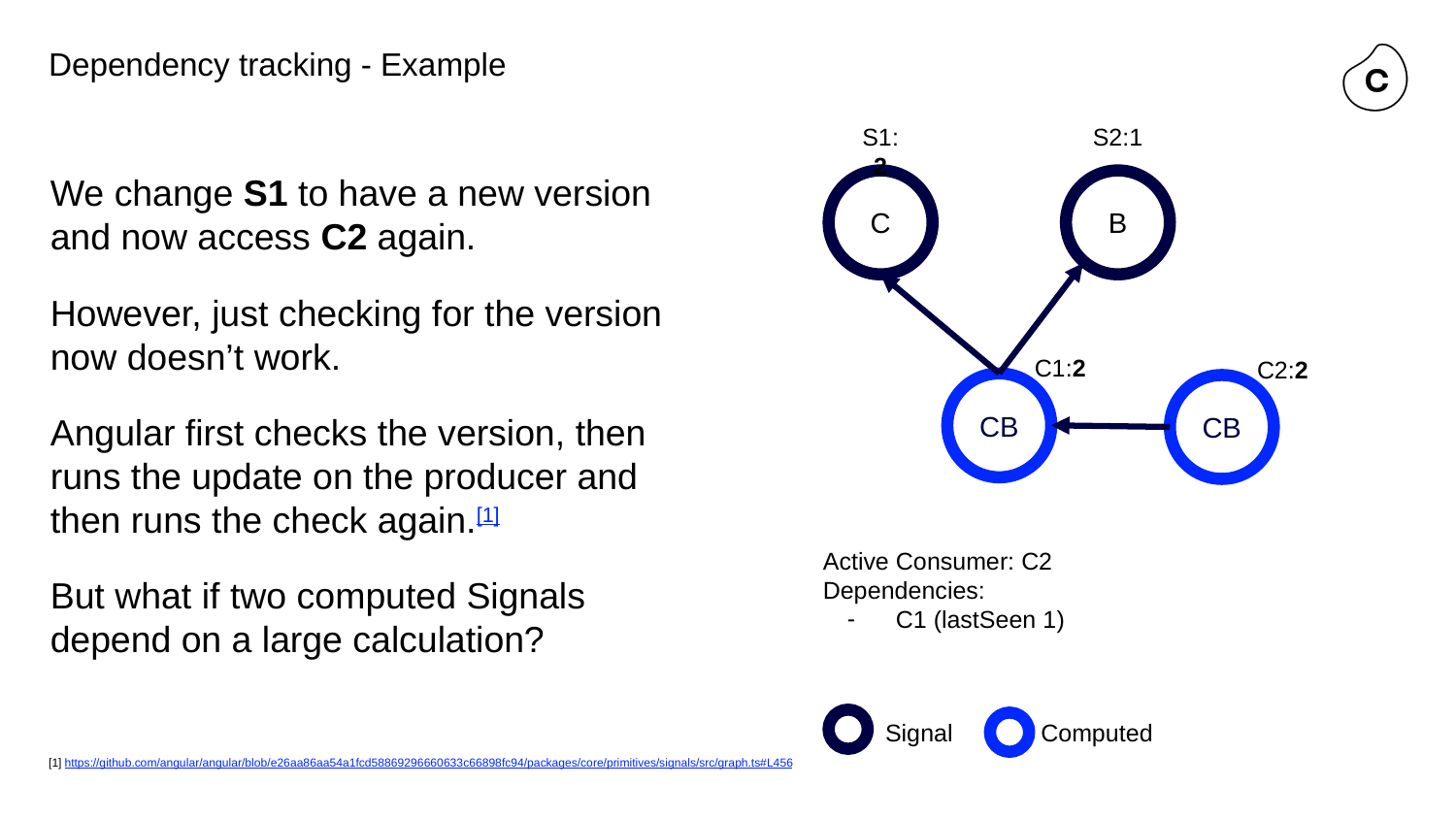

# Dependency tracking - Example
S1:2
S2:1
We change S1 to have a new version and now access C2 again.
However, just checking for the version now doesn’t work.
Angular first checks the version, then runs the update on the producer and then runs the check again.[1]
But what if two computed Signals  depend on a large calculation?
C
B
C1:2
C2:2
CB
CB
Active Consumer: C2
Dependencies:
C1 (lastSeen 1)
Signal             Computed

[1] https://github.com/angular/angular/blob/e26aa86aa54a1fcd58869296660633c66898fc94/packages/core/primitives/signals/src/graph.ts#L456